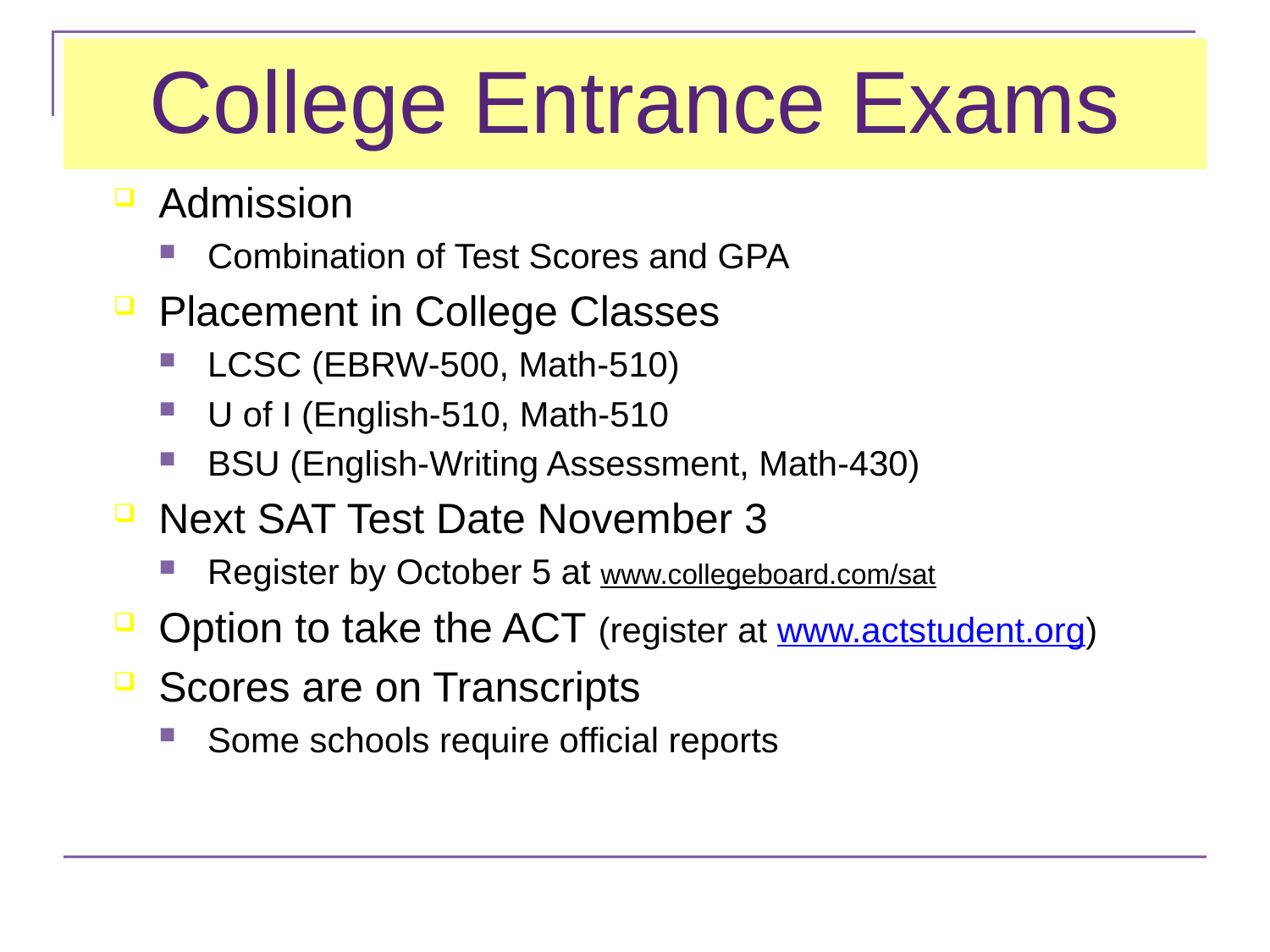

# College Entrance Exams
Admission
Combination of Test Scores and GPA
Placement in College Classes
LCSC (EBRW-500, Math-510)
U of I (English-510, Math-510
BSU (English-Writing Assessment, Math-430)
Next SAT Test Date November 3
Register by October 5 at www.collegeboard.com/sat
Option to take the ACT (register at www.actstudent.org)
Scores are on Transcripts
Some schools require official reports